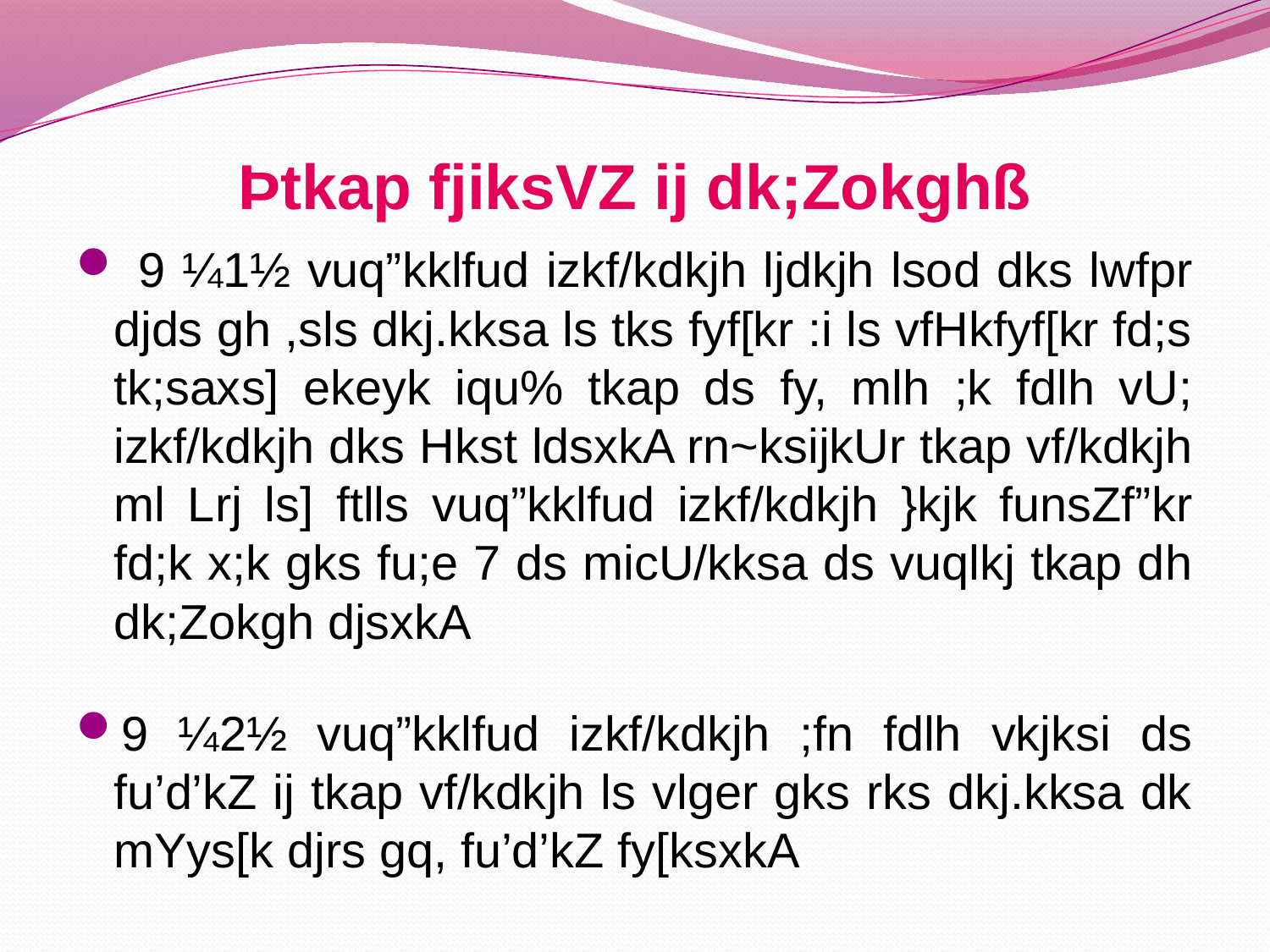

# Þtkap fjiksVZ ij dk;Zokghß
 9 ¼1½ vuq”kklfud izkf/kdkjh ljdkjh lsod dks lwfpr djds gh ,sls dkj.kksa ls tks fyf[kr :i ls vfHkfyf[kr fd;s tk;saxs] ekeyk iqu% tkap ds fy, mlh ;k fdlh vU; izkf/kdkjh dks Hkst ldsxkA rn~ksijkUr tkap vf/kdkjh ml Lrj ls] ftlls vuq”kklfud izkf/kdkjh }kjk funsZf”kr fd;k x;k gks fu;e 7 ds micU/kksa ds vuqlkj tkap dh dk;Zokgh djsxkA

9 ¼2½ vuq”kklfud izkf/kdkjh ;fn fdlh vkjksi ds fu’d’kZ ij tkap vf/kdkjh ls vlger gks rks dkj.kksa dk mYys[k djrs gq, fu’d’kZ fy[ksxkA